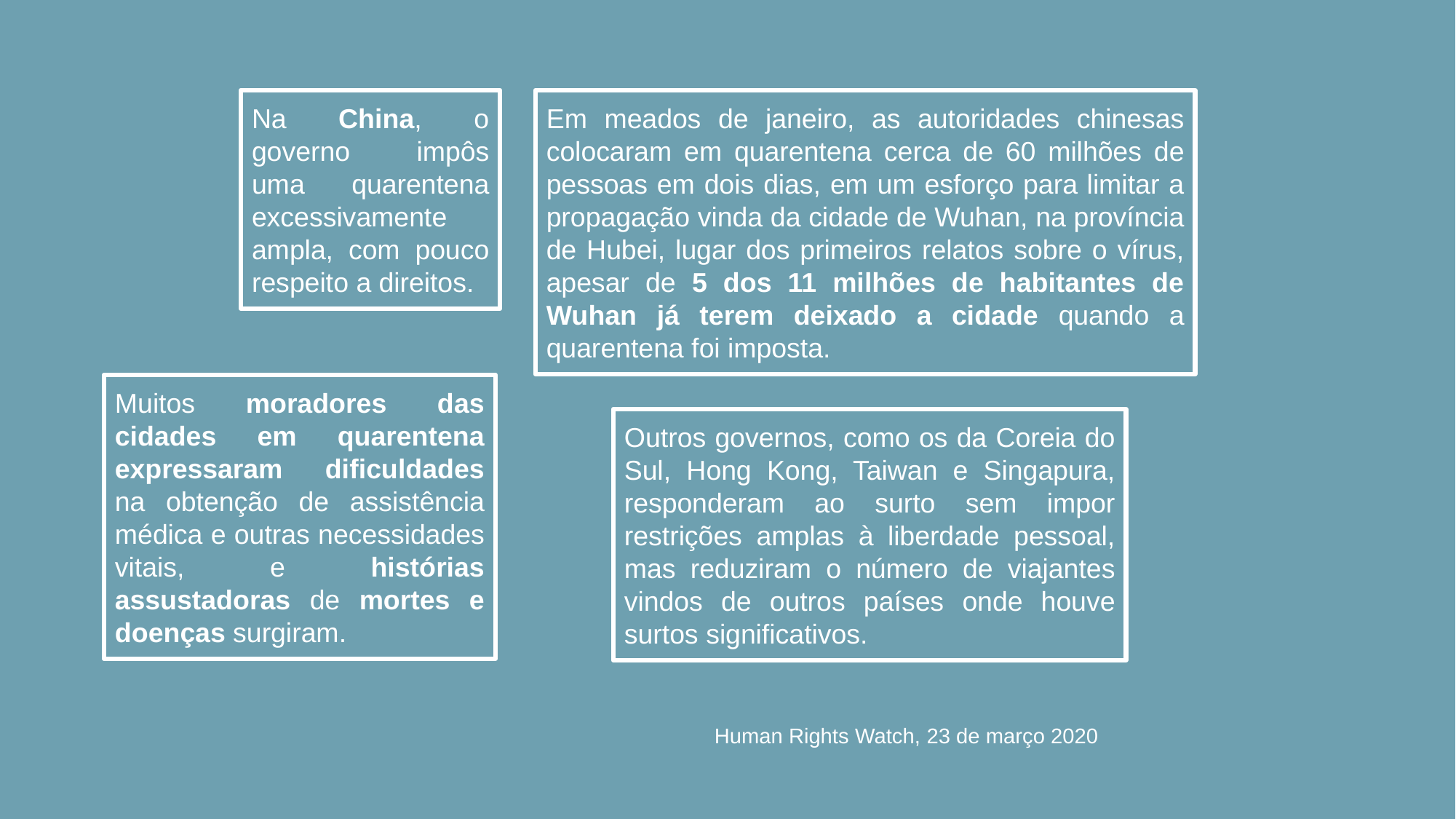

Na China, o governo impôs uma quarentena excessivamente ampla, com pouco respeito a direitos.
Em meados de janeiro, as autoridades chinesas colocaram em quarentena cerca de 60 milhões de pessoas em dois dias, em um esforço para limitar a propagação vinda da cidade de Wuhan, na província de Hubei, lugar dos primeiros relatos sobre o vírus, apesar de 5 dos 11 milhões de habitantes de Wuhan já terem deixado a cidade quando a quarentena foi imposta.
Muitos moradores das cidades em quarentena expressaram dificuldades na obtenção de assistência médica e outras necessidades vitais, e histórias assustadoras de mortes e doenças surgiram.
Outros governos, como os da Coreia do Sul, Hong Kong, Taiwan e Singapura, responderam ao surto sem impor restrições amplas à liberdade pessoal, mas reduziram o número de viajantes vindos de outros países onde houve surtos significativos.
Human Rights Watch, 23 de março 2020